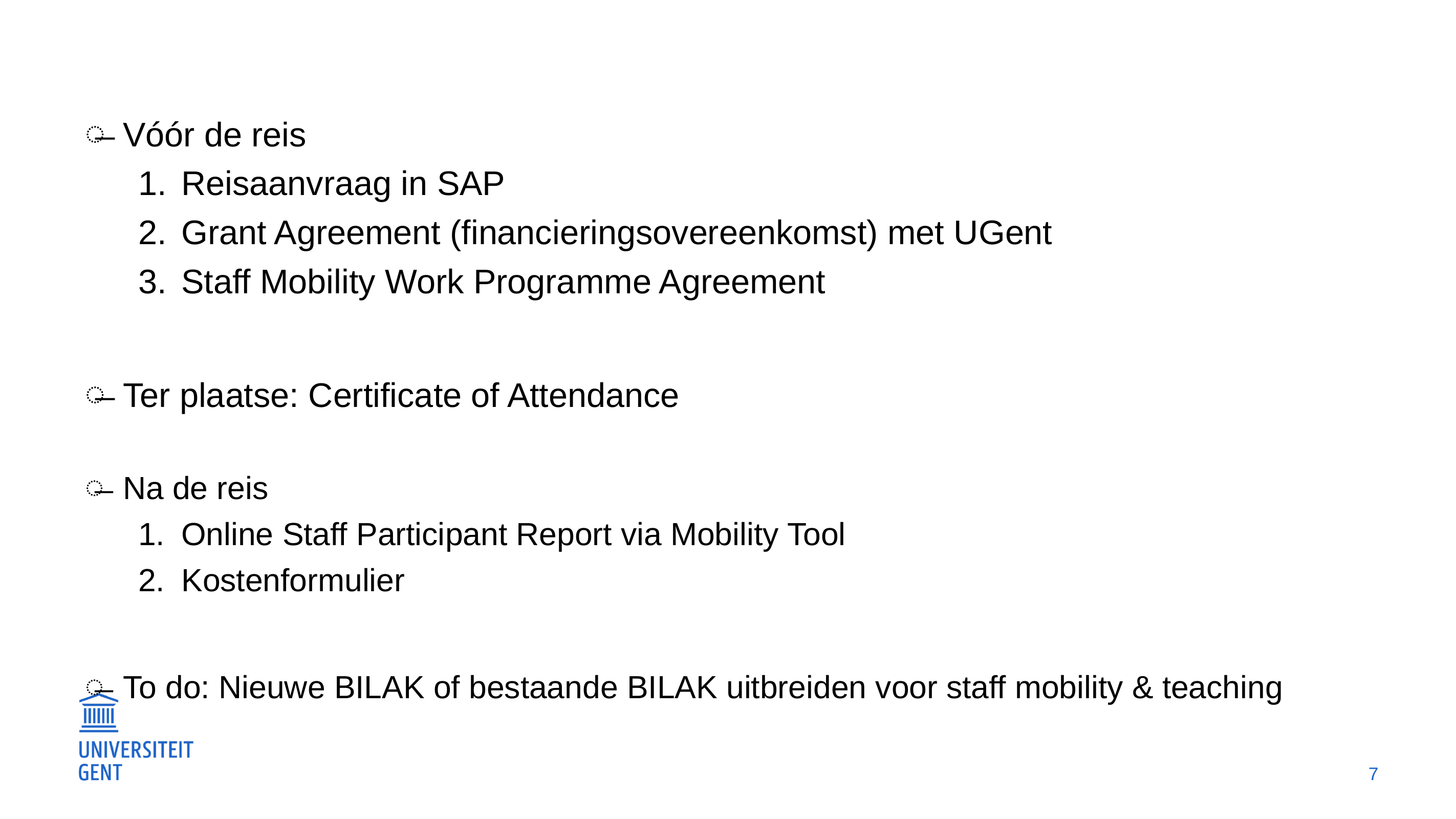

Vóór de reis
Reisaanvraag in SAP
Grant Agreement (financieringsovereenkomst) met UGent
Staff Mobility Work Programme Agreement

Ter plaatse: Certificate of Attendance

Na de reis
Online Staff Participant Report via Mobility Tool
Kostenformulier

To do: Nieuwe BILAK of bestaande BILAK uitbreiden voor staff mobility & teaching
7